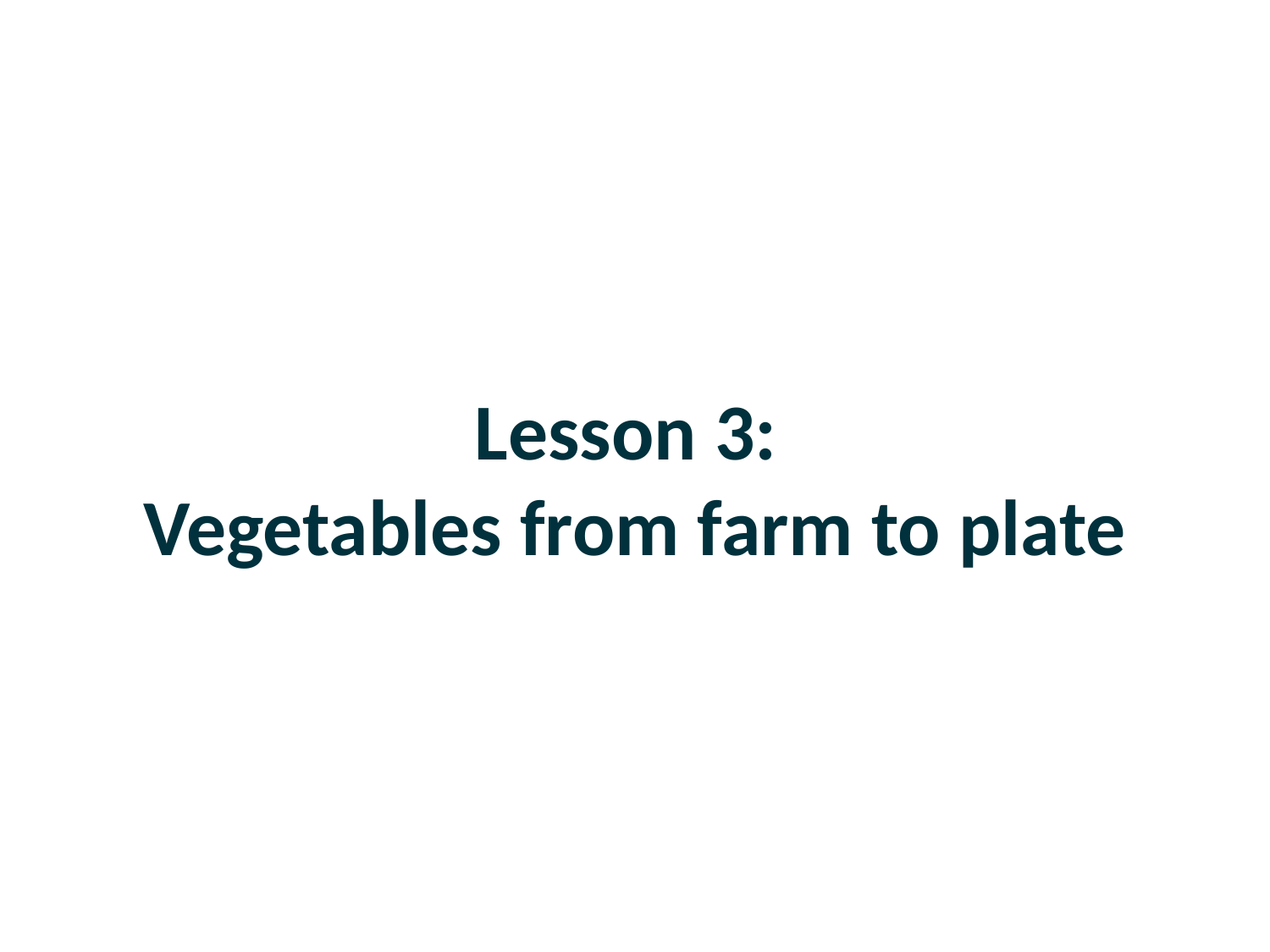

Lesson 3:
Vegetables from farm to plate